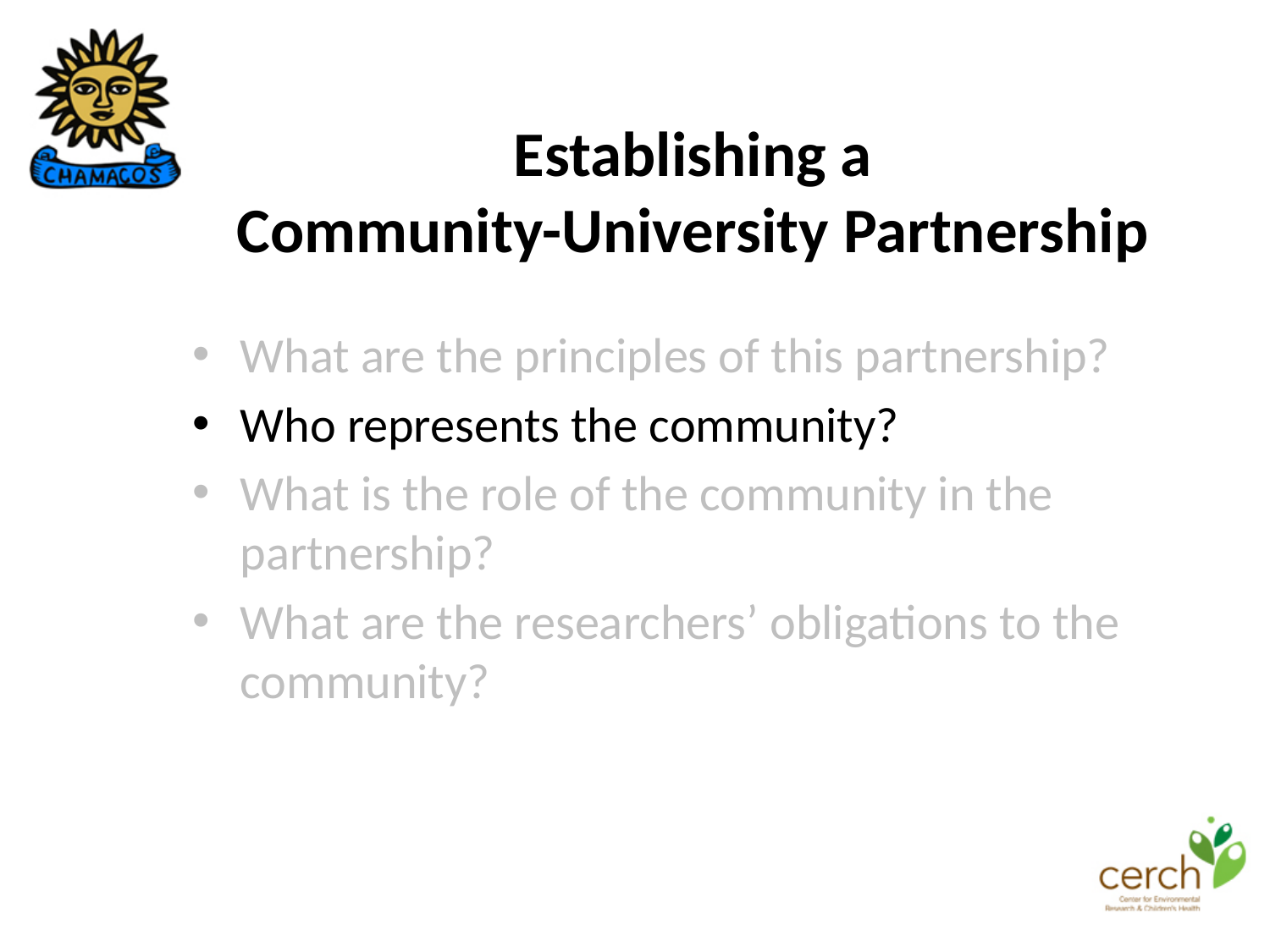

# Establishing a Community-University Partnership
What are the principles of this partnership?
Who represents the community?
What is the role of the community in the partnership?
What are the researchers’ obligations to the community?